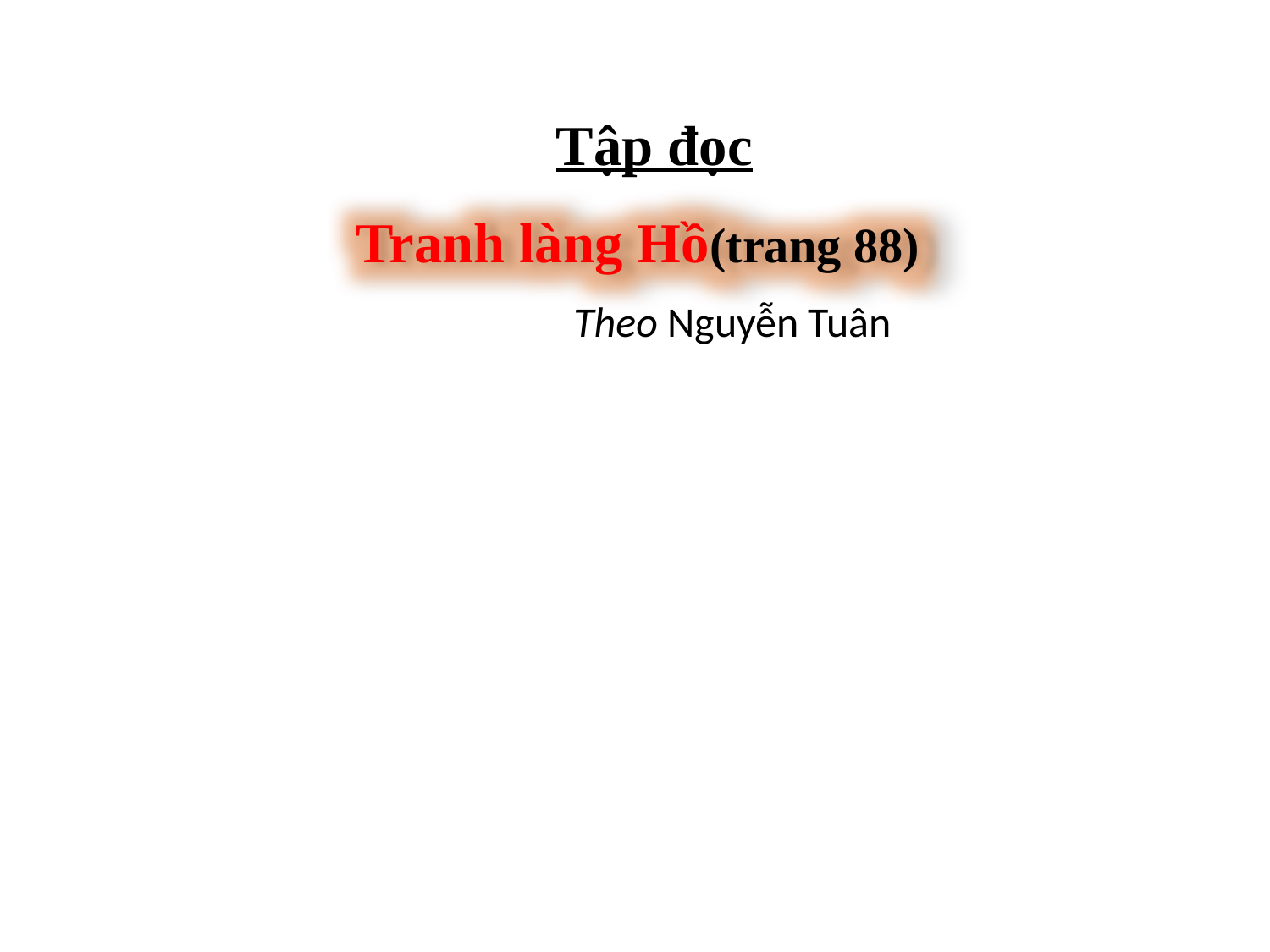

# Tập đọc
Tranh làng Hồ(trang 88)
Theo Nguyễn Tuân